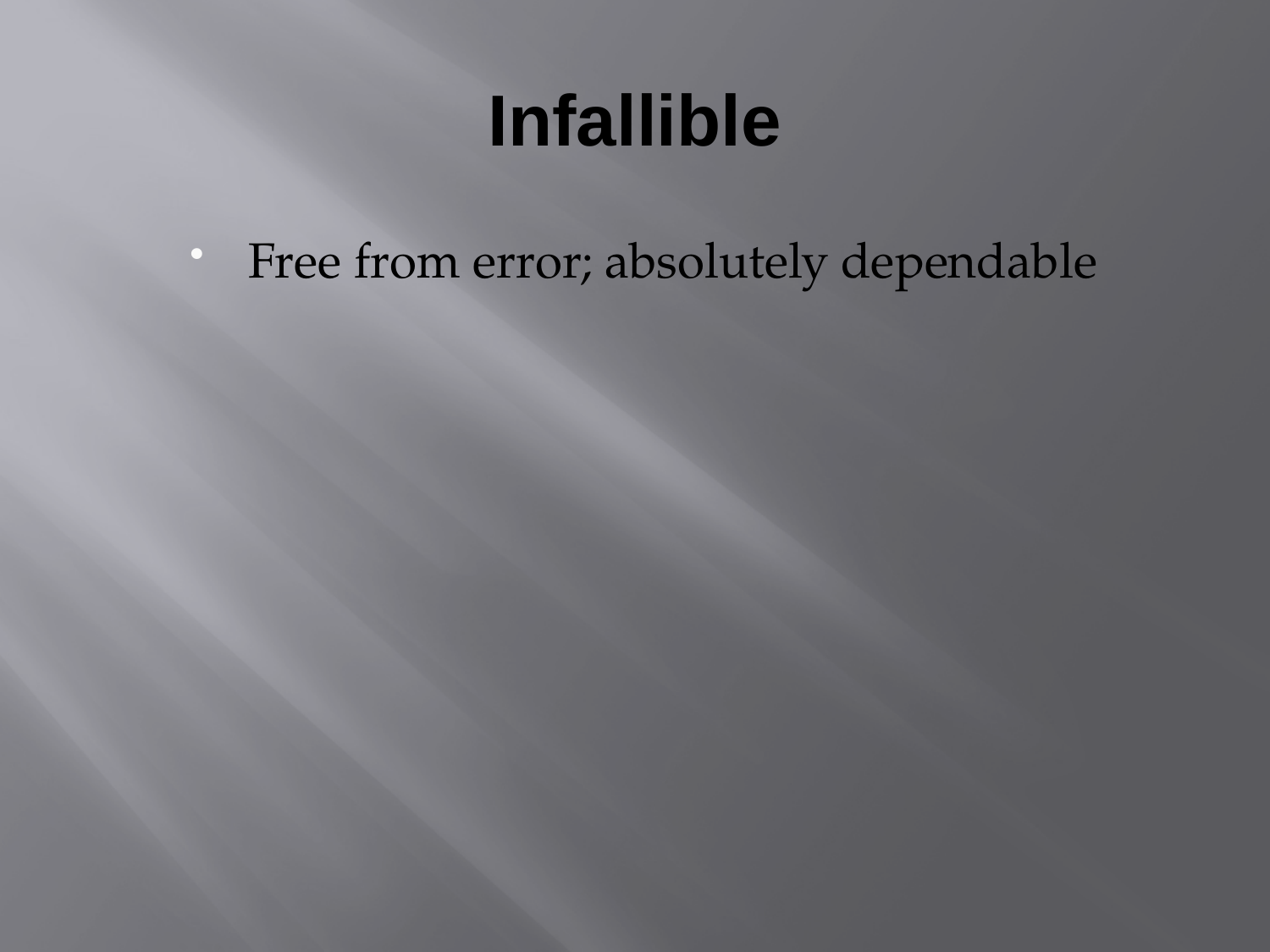

# Infallible
Free from error; absolutely dependable